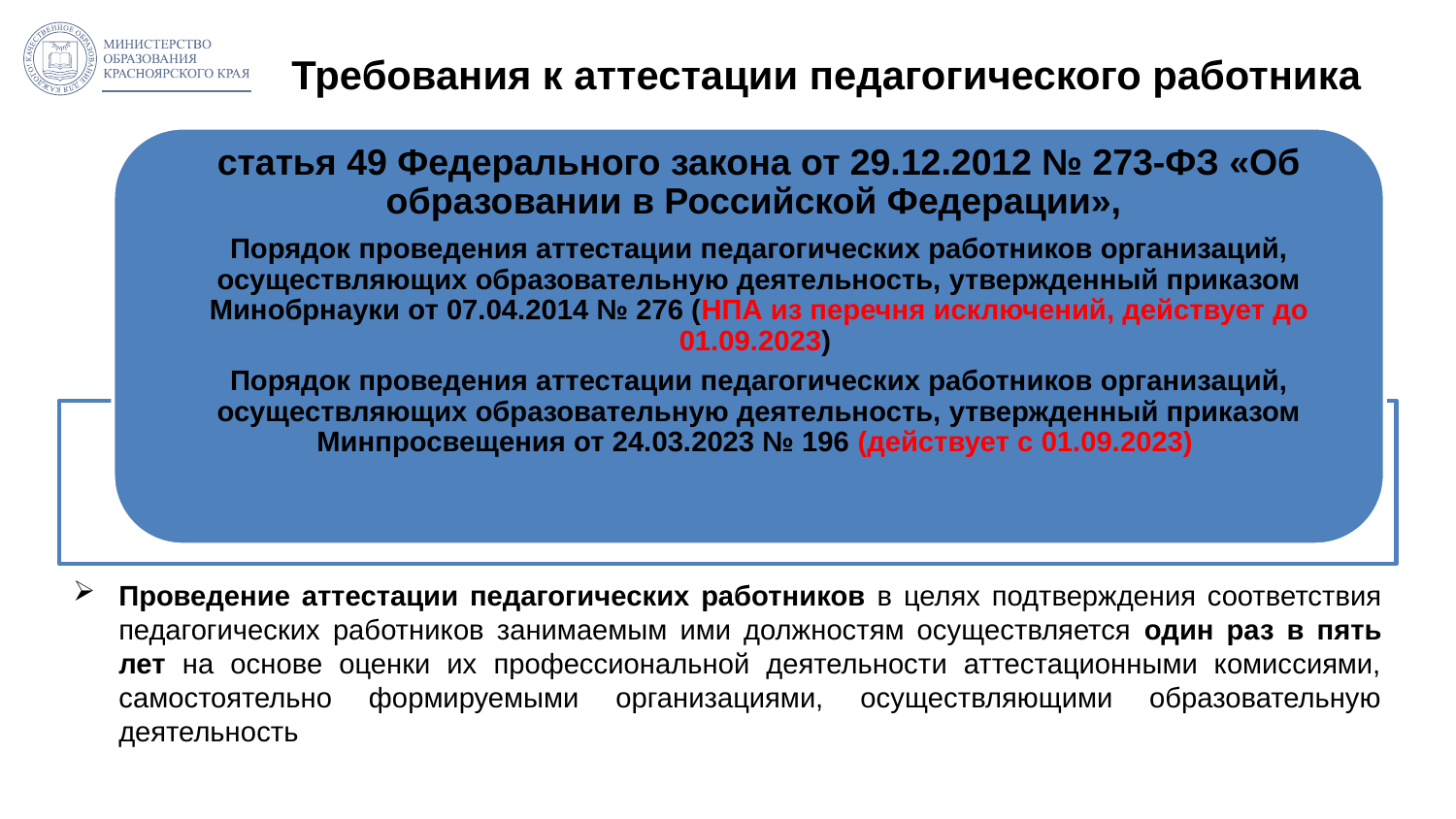

# Требования к аттестации педагогического работника
статья 49 Федерального закона от 29.12.2012 № 273-ФЗ «Об образовании в Российской Федерации»,
Порядок проведения аттестации педагогических работников организаций, осуществляющих образовательную деятельность, утвержденный приказом Минобрнауки от 07.04.2014 № 276 (НПА из перечня исключений, действует до 01.09.2023)
Порядок проведения аттестации педагогических работников организаций, осуществляющих образовательную деятельность, утвержденный приказом Минпросвещения от 24.03.2023 № 196 (действует с 01.09.2023)

Проведение аттестации педагогических работников в целях подтверждения соответствия педагогических работников занимаемым ими должностям осуществляется один раз в пять лет на основе оценки их профессиональной деятельности аттестационными комиссиями, самостоятельно формируемыми организациями, осуществляющими образовательную деятельность